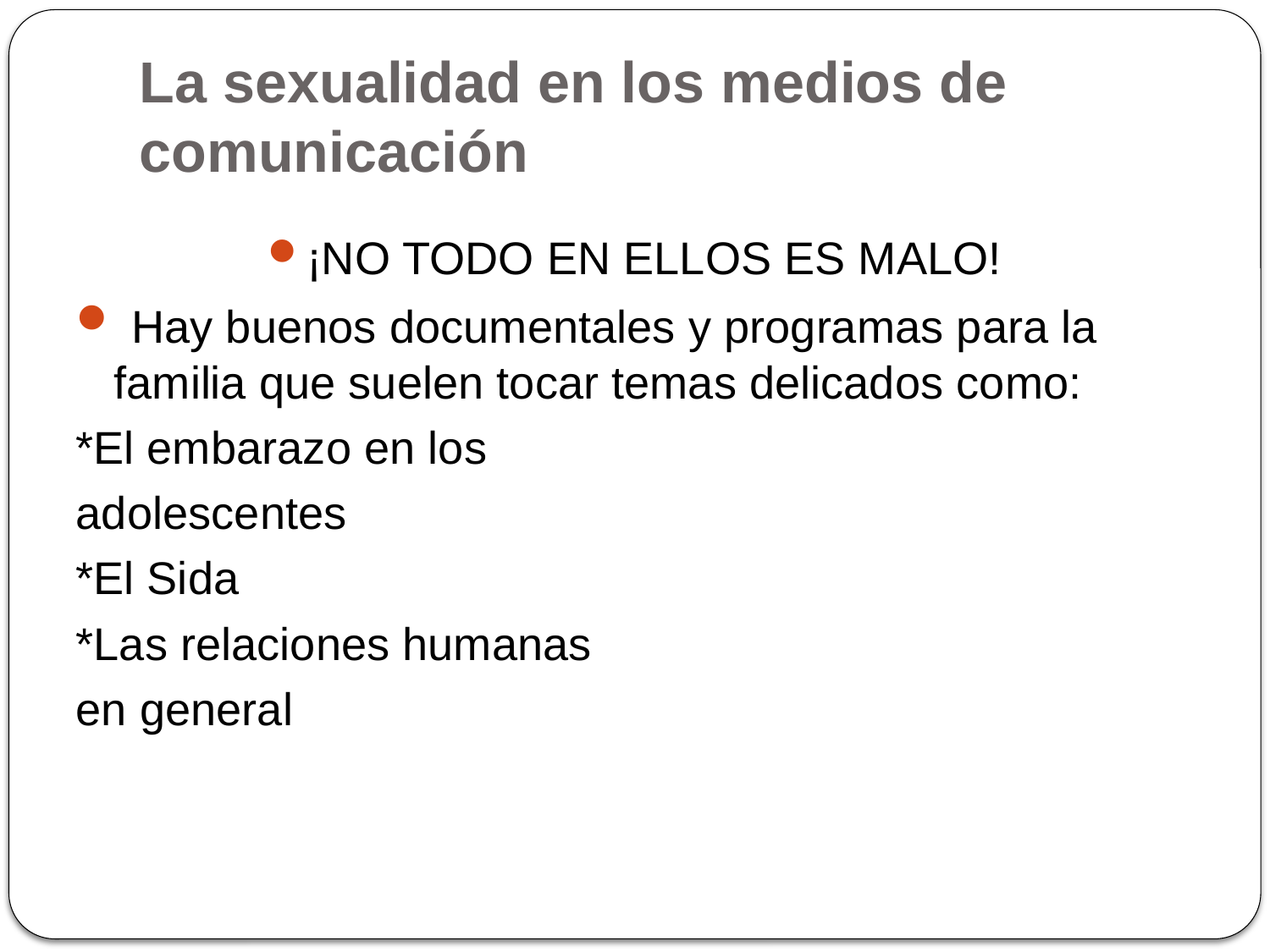

# La sexualidad en los medios de comunicación
¡NO TODO EN ELLOS ES MALO!
 Hay buenos documentales y programas para la familia que suelen tocar temas delicados como:
*El embarazo en los
adolescentes
*El Sida
*Las relaciones humanas
en general